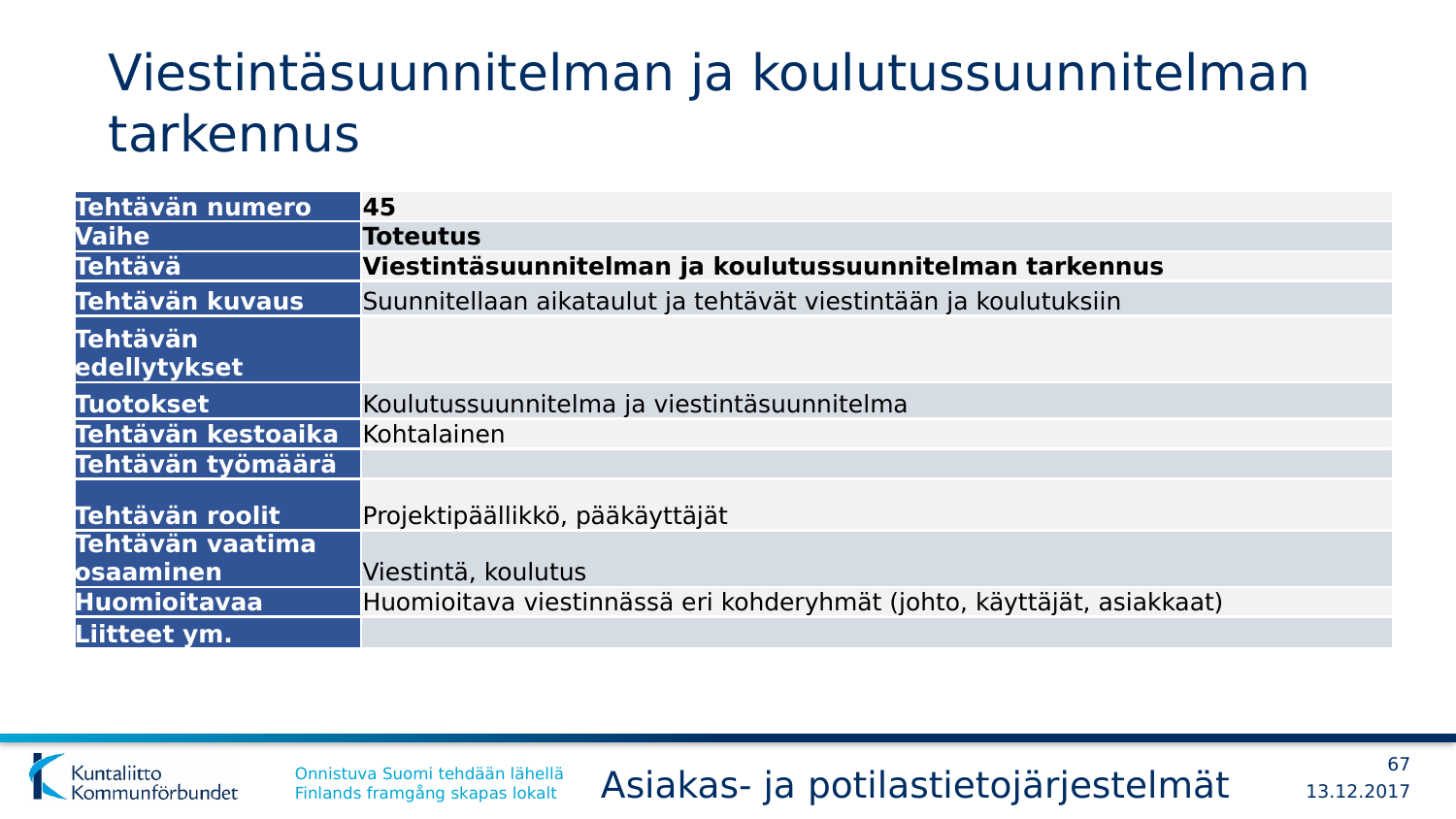

# Viestintäsuunnitelman ja koulutussuunnitelman tarkennus
| Tehtävän numero | 45 |
| --- | --- |
| Vaihe | Toteutus |
| Tehtävä | Viestintäsuunnitelman ja koulutussuunnitelman tarkennus |
| Tehtävän kuvaus | Suunnitellaan aikataulut ja tehtävät viestintään ja koulutuksiin |
| Tehtävän edellytykset |  |
| Tuotokset | Koulutussuunnitelma ja viestintäsuunnitelma |
| Tehtävän kestoaika | Kohtalainen |
| Tehtävän työmäärä |  |
| Tehtävän roolit | Projektipäällikkö, pääkäyttäjät |
| Tehtävän vaatima osaaminen | Viestintä, koulutus |
| Huomioitavaa | Huomioitava viestinnässä eri kohderyhmät (johto, käyttäjät, asiakkaat) |
| Liitteet ym. |  |
67
Asiakas- ja potilastietojärjestelmät
13.12.2017